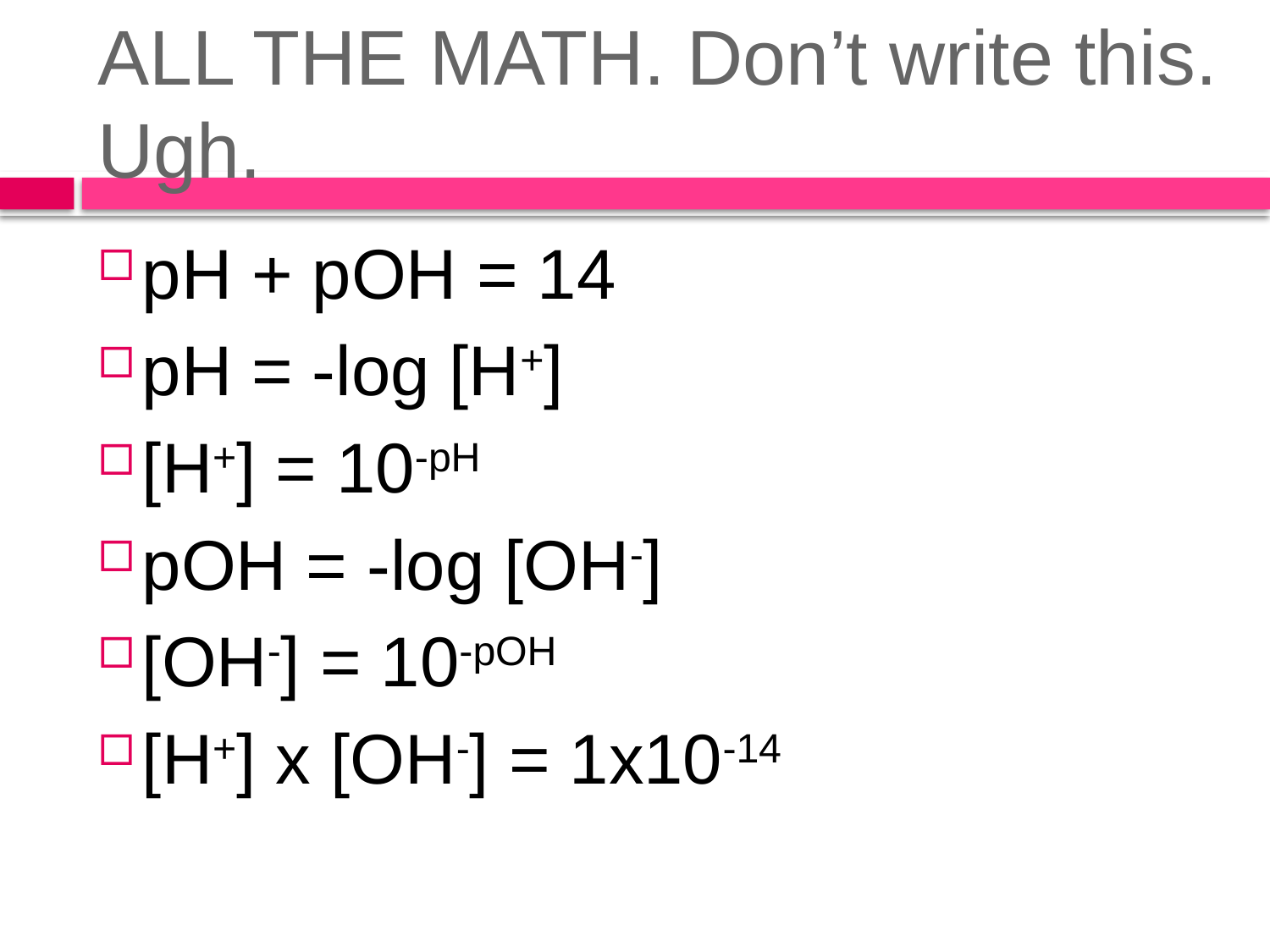

# ALL THE MATH. Don’t write this. Ugh.
pH + pOH = 14
pH = -log [H+]
[H+] = 10-pH
pOH = -log [OH-]
[OH-] = 10-pOH
[H+] x [OH-] = 1x10-14